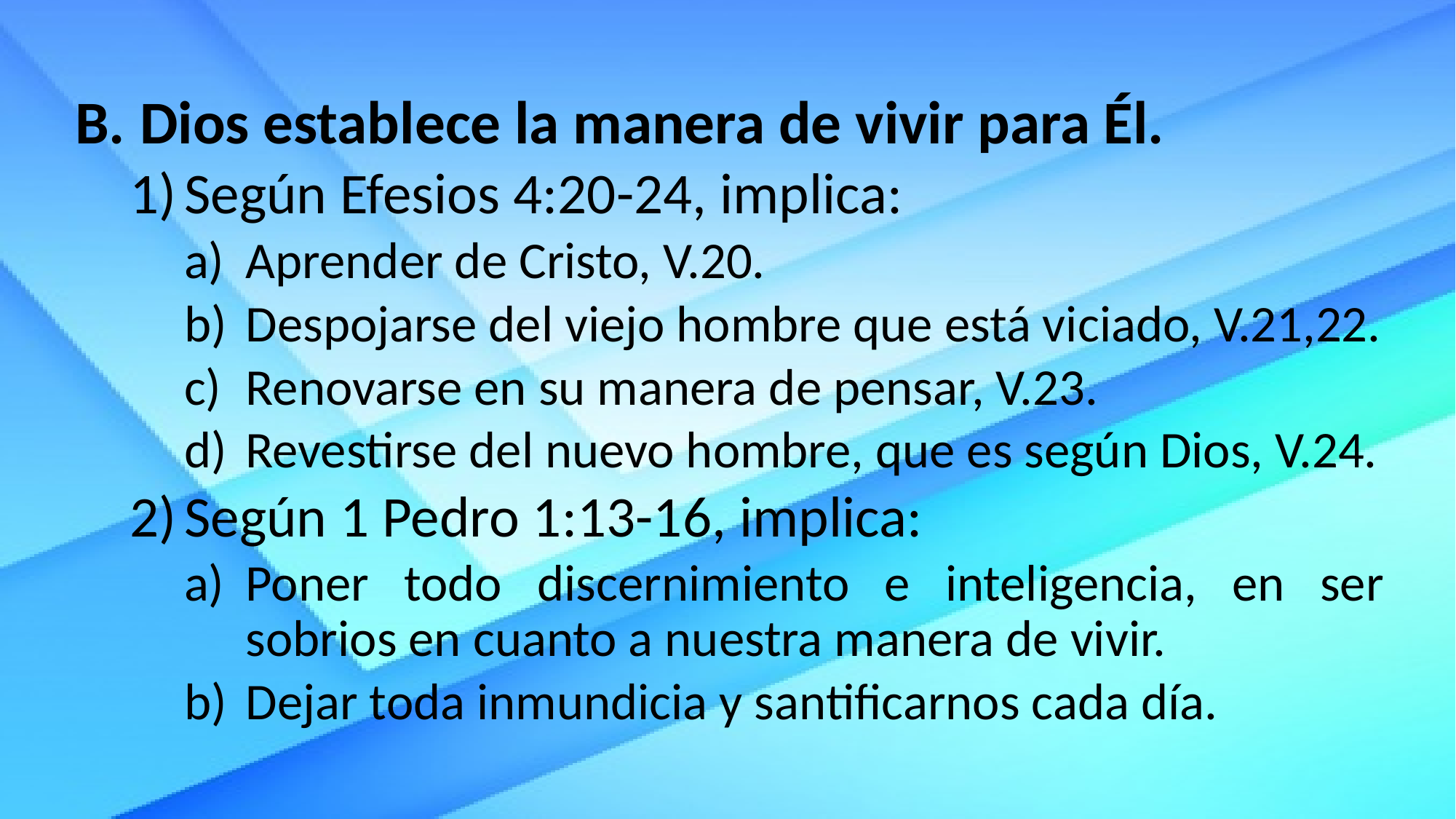

Dios establece la manera de vivir para Él.
Según Efesios 4:20-24, implica:
Aprender de Cristo, V.20.
Despojarse del viejo hombre que está viciado, V.21,22.
Renovarse en su manera de pensar, V.23.
Revestirse del nuevo hombre, que es según Dios, V.24.
Según 1 Pedro 1:13-16, implica:
Poner todo discernimiento e inteligencia, en ser sobrios en cuanto a nuestra manera de vivir.
Dejar toda inmundicia y santificarnos cada día.